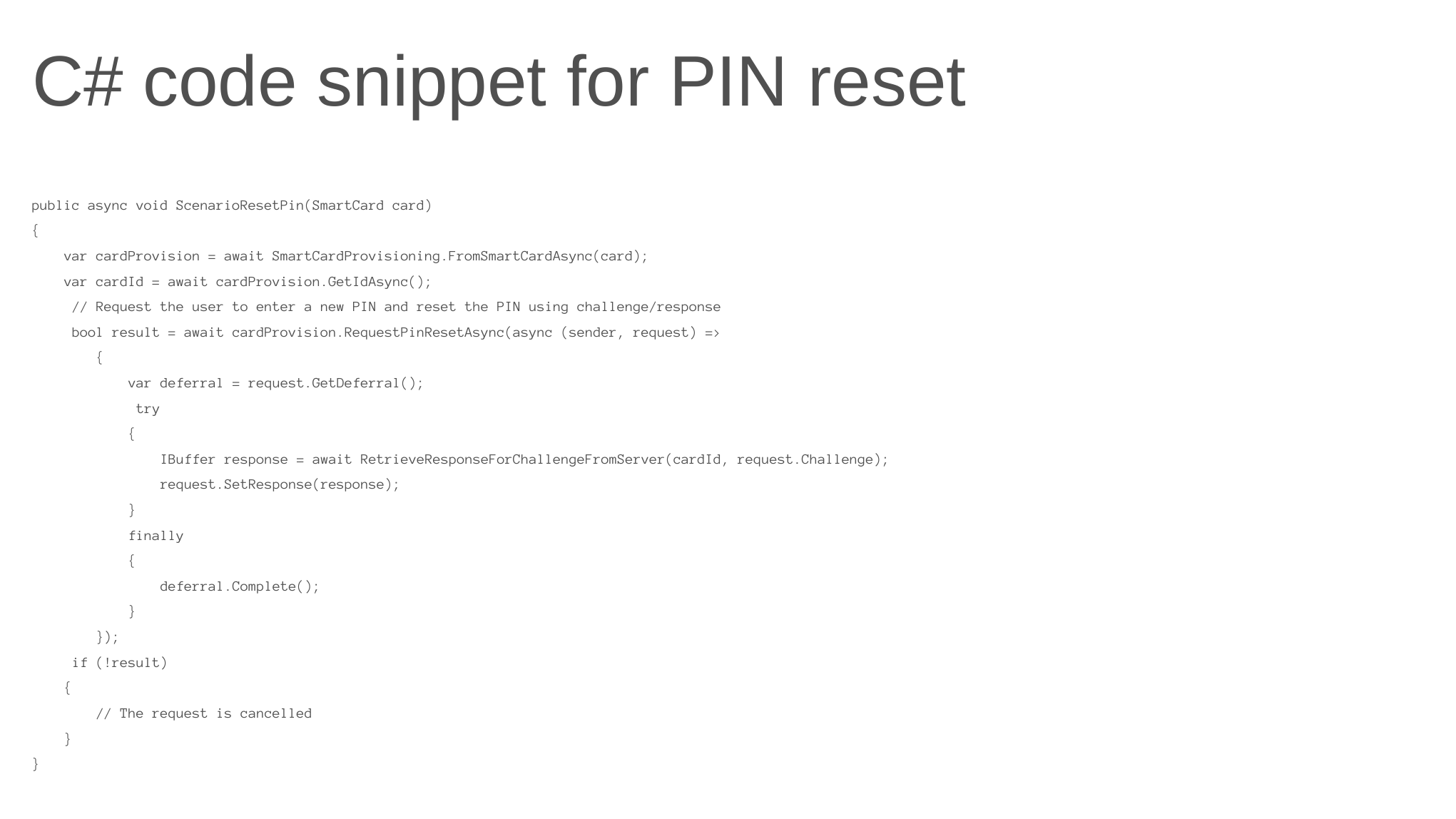

# C# code snippet for PIN reset
public async void ScenarioResetPin(SmartCard card)
{
    var cardProvision = await SmartCardProvisioning.FromSmartCardAsync(card);
    var cardId = await cardProvision.GetIdAsync();
     // Request the user to enter a new PIN and reset the PIN using challenge/response
     bool result = await cardProvision.RequestPinResetAsync(async (sender, request) =>
        {
            var deferral = request.GetDeferral();
             try
            {
                IBuffer response = await RetrieveResponseForChallengeFromServer(cardId, request.Challenge);
                request.SetResponse(response);
            }
            finally
            {
                deferral.Complete();
            }
        });
     if (!result)
    {
        // The request is cancelled
    }
}